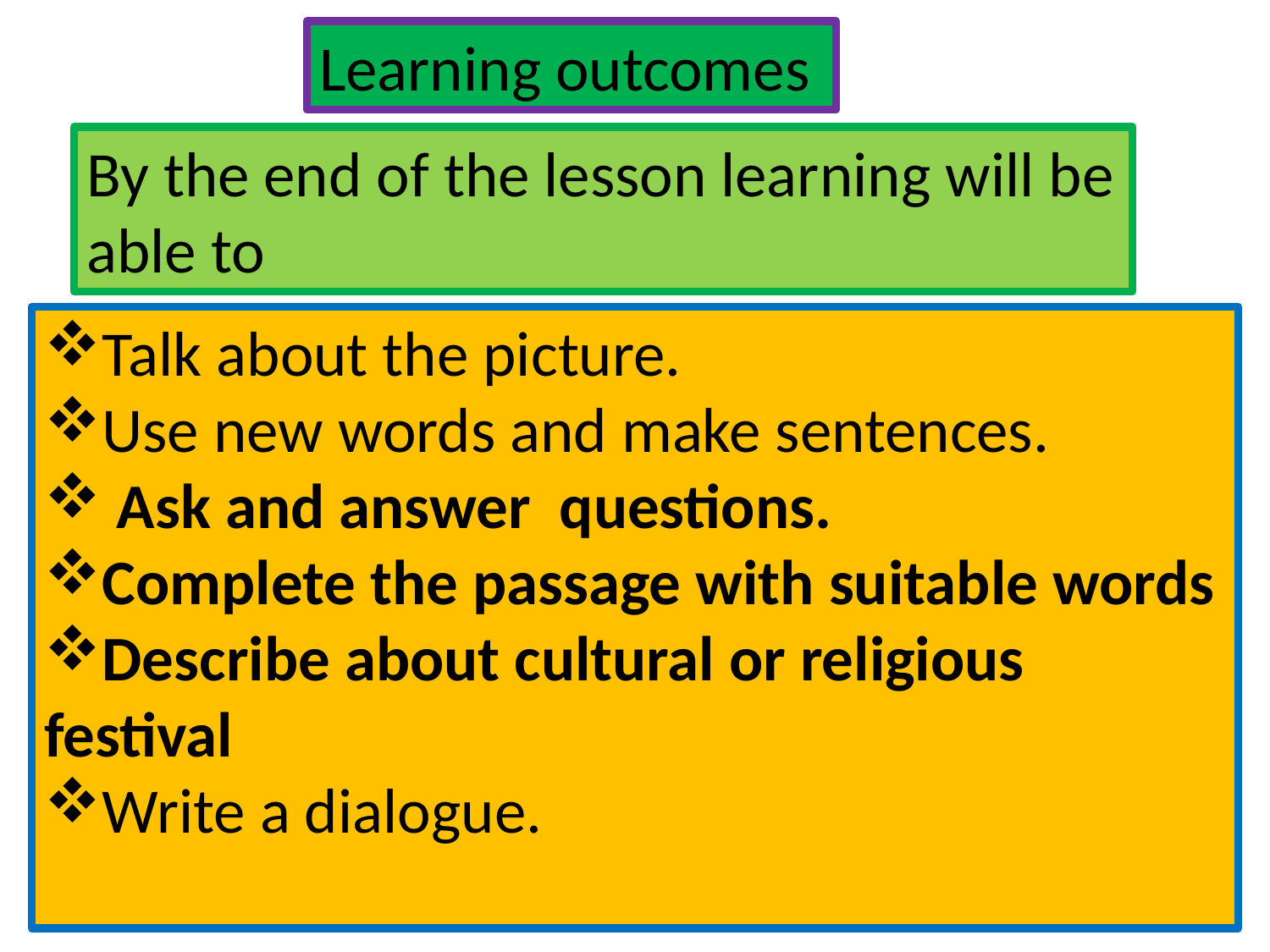

Learning outcomes
By the end of the lesson learning will be able to
Talk about the picture.
Use new words and make sentences.
 Ask and answer  questions.
Complete the passage with suitable words
Describe about cultural or religious festival
Write a dialogue.